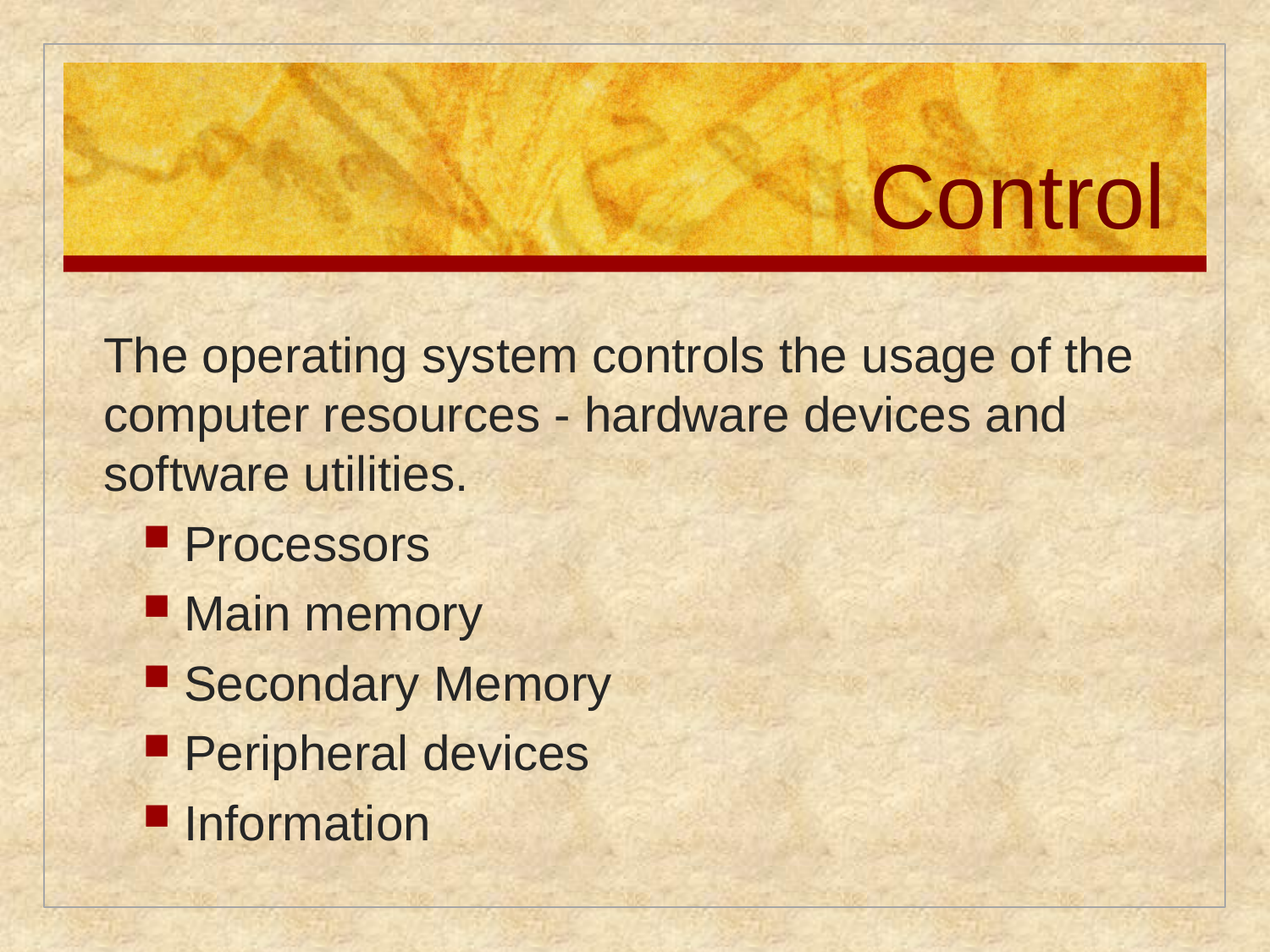

# Control
The operating system controls the usage of the computer resources - hardware devices and software utilities.
Processors
Main memory
Secondary Memory
Peripheral devices
Information